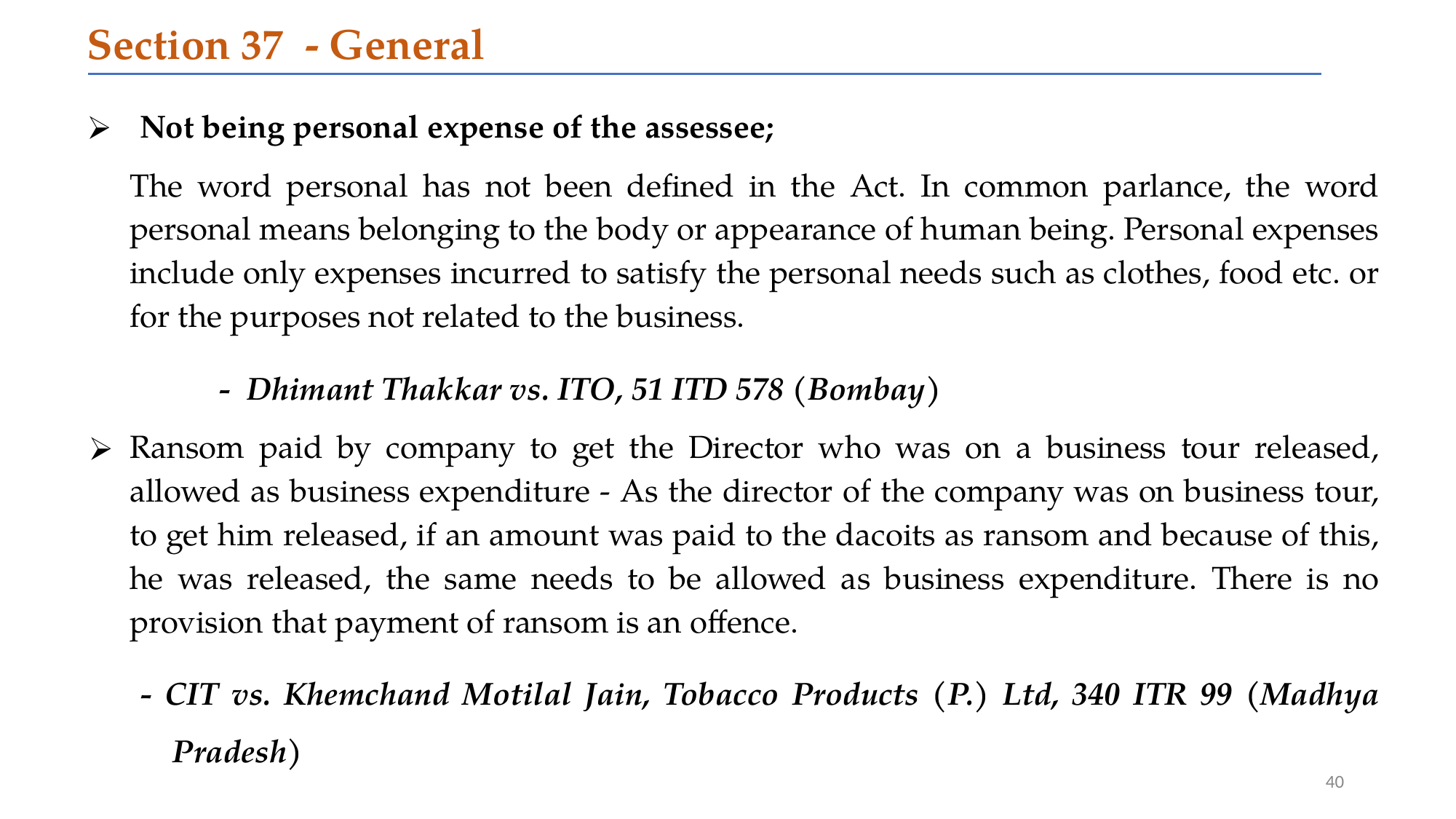

# Section 37  - General
Not being personal expense of the assessee;
The word personal has not been defined in the Act. In common parlance, the word personal means belonging to the body or appearance of human being. Personal expenses include only expenses incurred to satisfy the personal needs such as clothes, food etc. or for the purposes not related to the business.
	-  Dhimant Thakkar vs. ITO, 51 ITD 578 (Bombay)
Ransom paid by company to get the Director who was on a business tour released, allowed as business expenditure - As the director of the company was on business tour, to get him released, if an amount was paid to the dacoits as ransom and because of this, he was released, the same needs to be allowed as business expenditure. There is no provision that payment of ransom is an offence.
- CIT vs. Khemchand Motilal Jain, Tobacco Products (P.) Ltd, 340 ITR 99 (Madhya Pradesh)

40